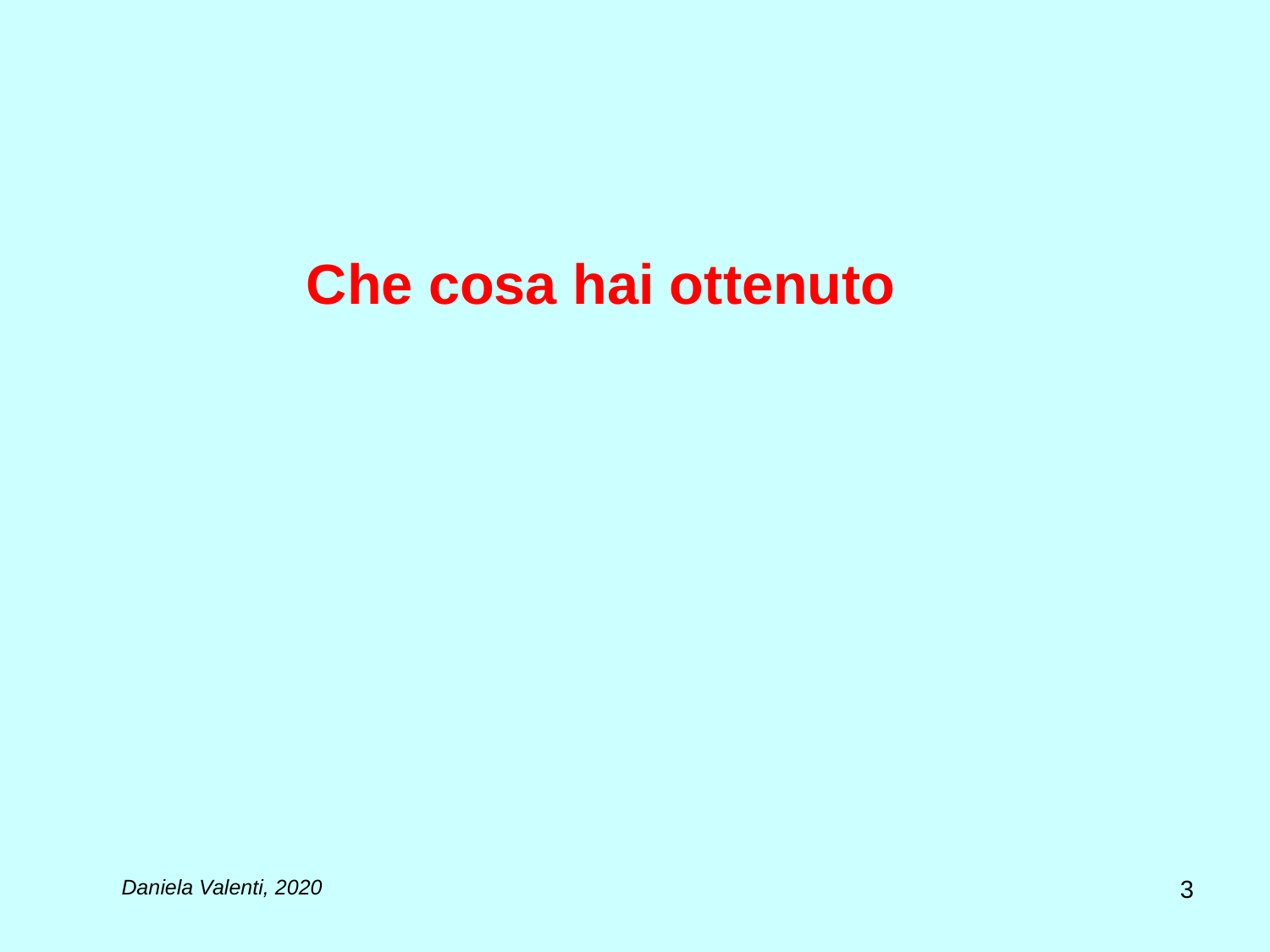

# Che cosa hai ottenuto
3
Daniela Valenti, 2020